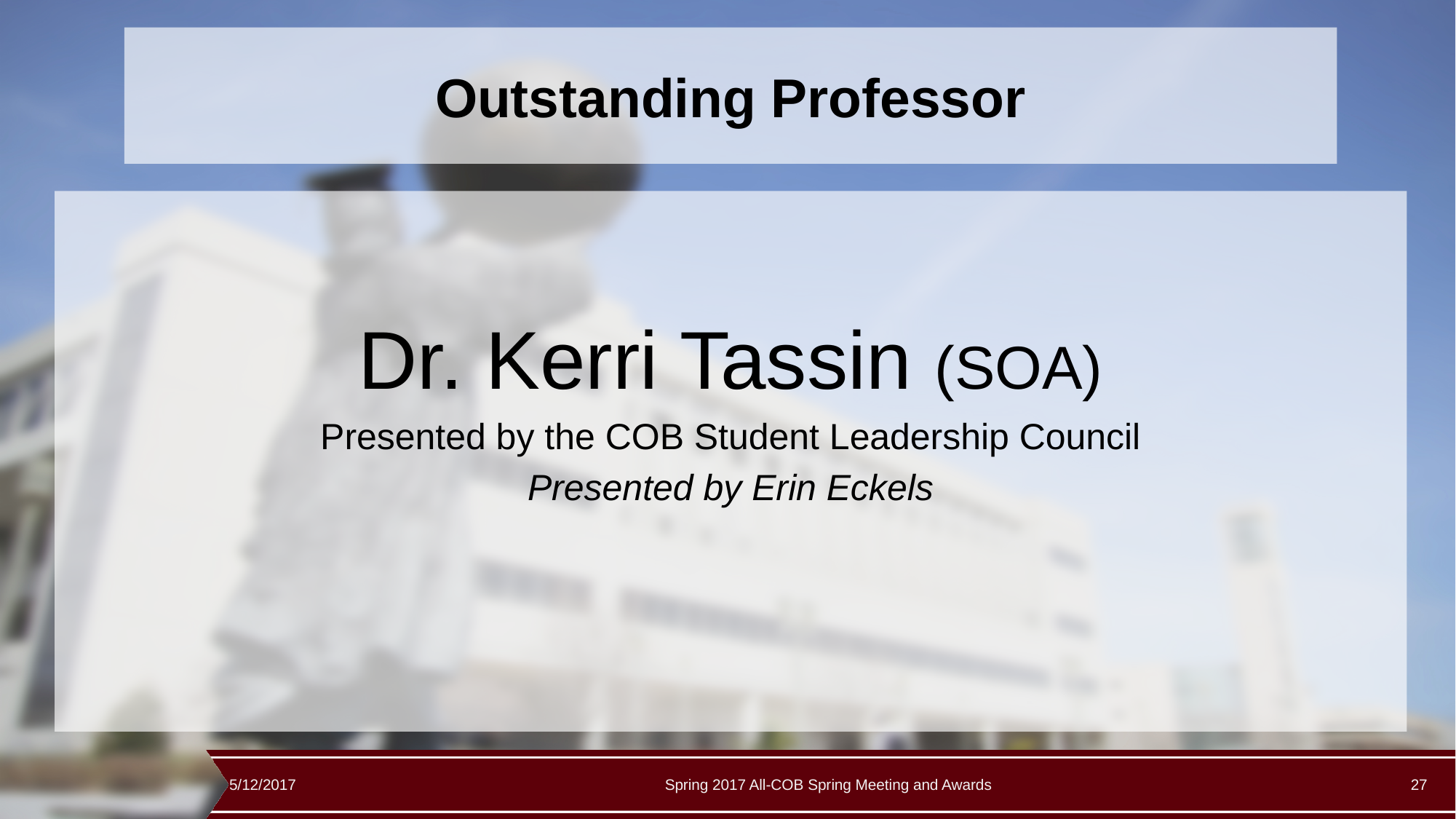

# Outstanding Professor

Dr. Kerri Tassin (SOA)
Presented by the COB Student Leadership Council
Presented by Erin Eckels
5/12/2017
Spring 2017 All-COB Spring Meeting and Awards
27